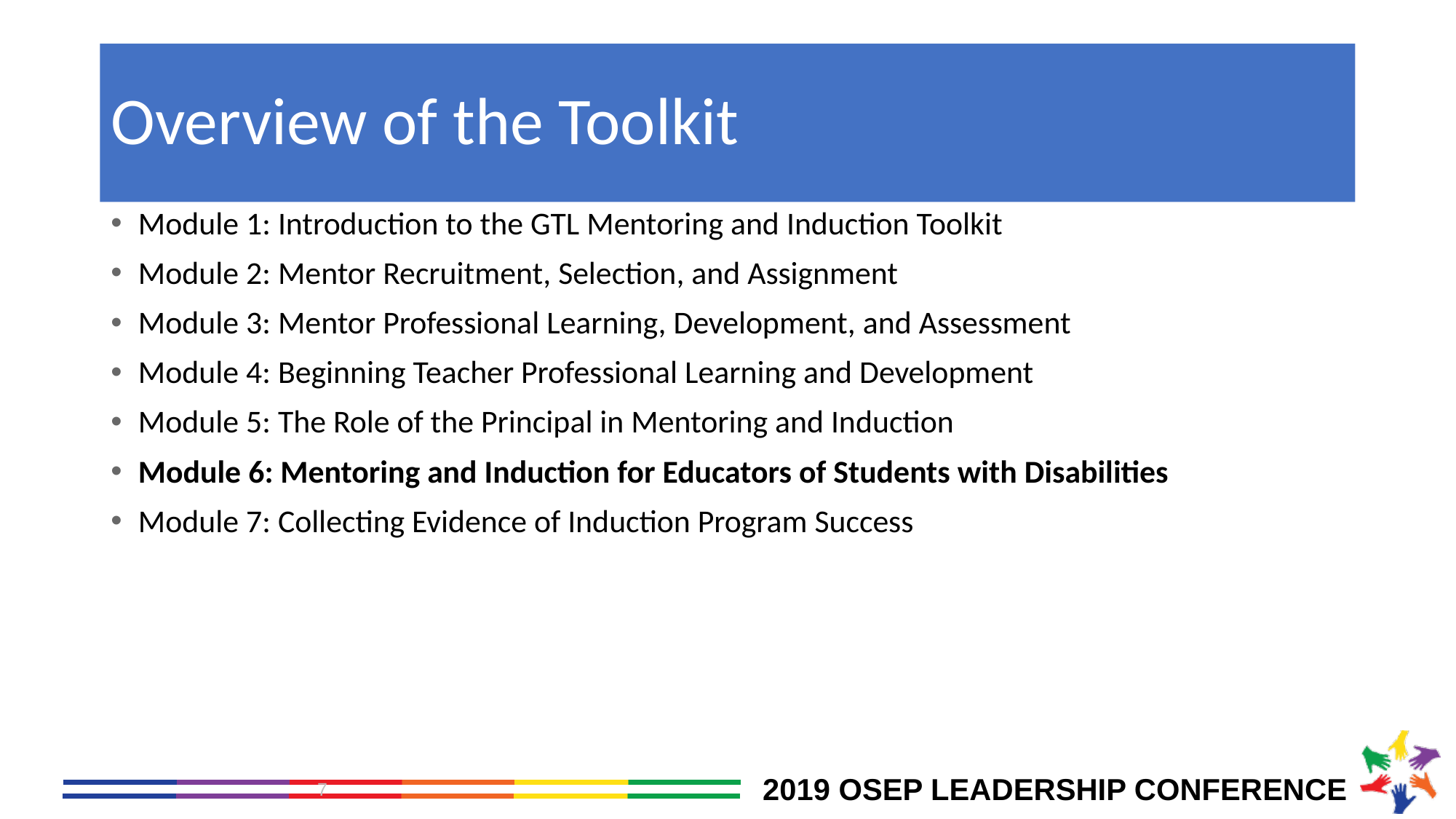

# Overview of the Toolkit
Module 1: Introduction to the GTL Mentoring and Induction Toolkit
Module 2: Mentor Recruitment, Selection, and Assignment
Module 3: Mentor Professional Learning, Development, and Assessment
Module 4: Beginning Teacher Professional Learning and Development
Module 5: The Role of the Principal in Mentoring and Induction
Module 6: Mentoring and Induction for Educators of Students with Disabilities
Module 7: Collecting Evidence of Induction Program Success
7